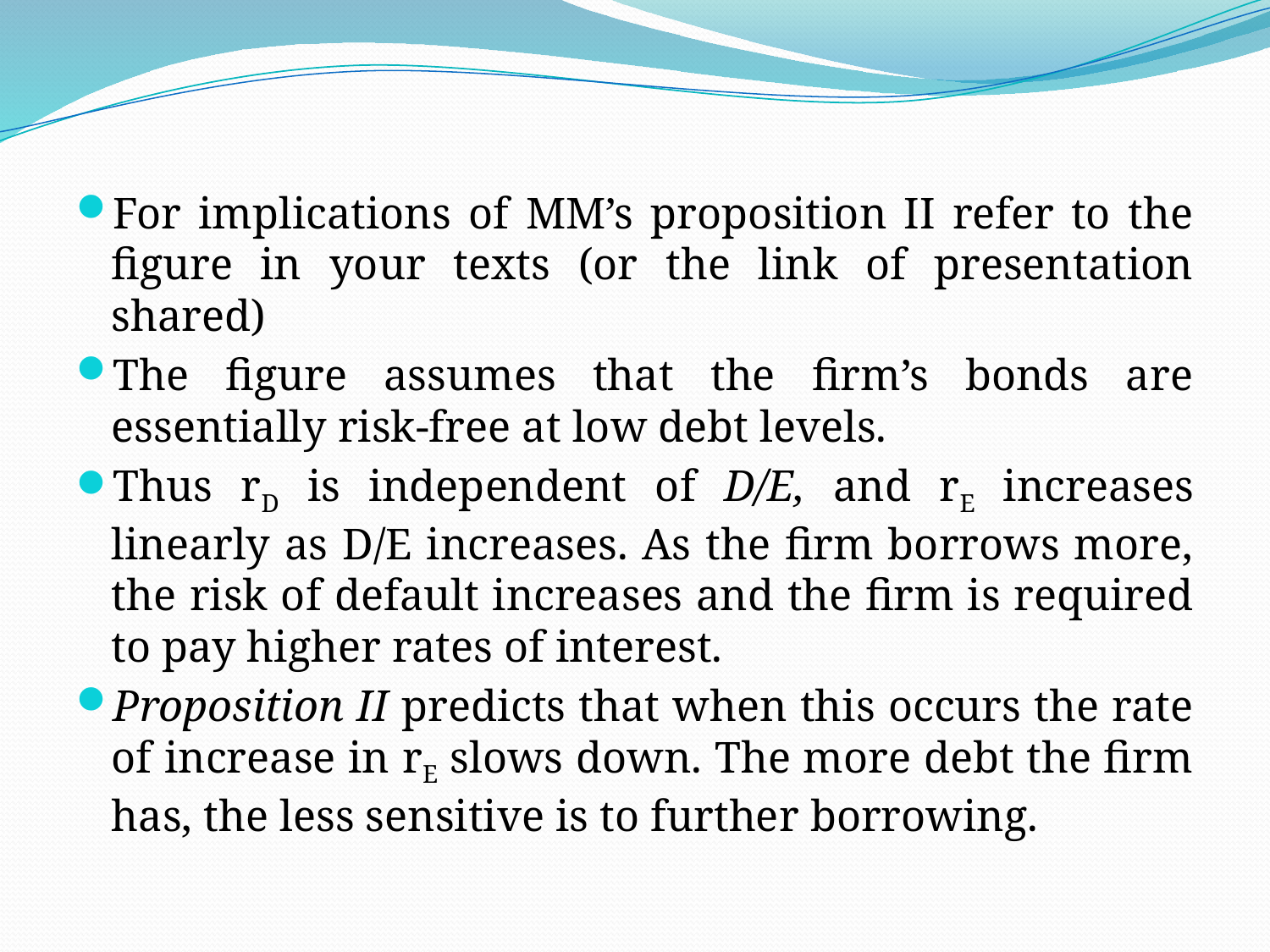

For implications of MM’s proposition II refer to the figure in your texts (or the link of presentation shared)
The figure assumes that the firm’s bonds are essentially risk-free at low debt levels.
Thus rD is independent of D/E, and rE increases linearly as D/E increases. As the firm borrows more, the risk of default increases and the firm is required to pay higher rates of interest.
Proposition II predicts that when this occurs the rate of increase in rE slows down. The more debt the firm has, the less sensitive is to further borrowing.